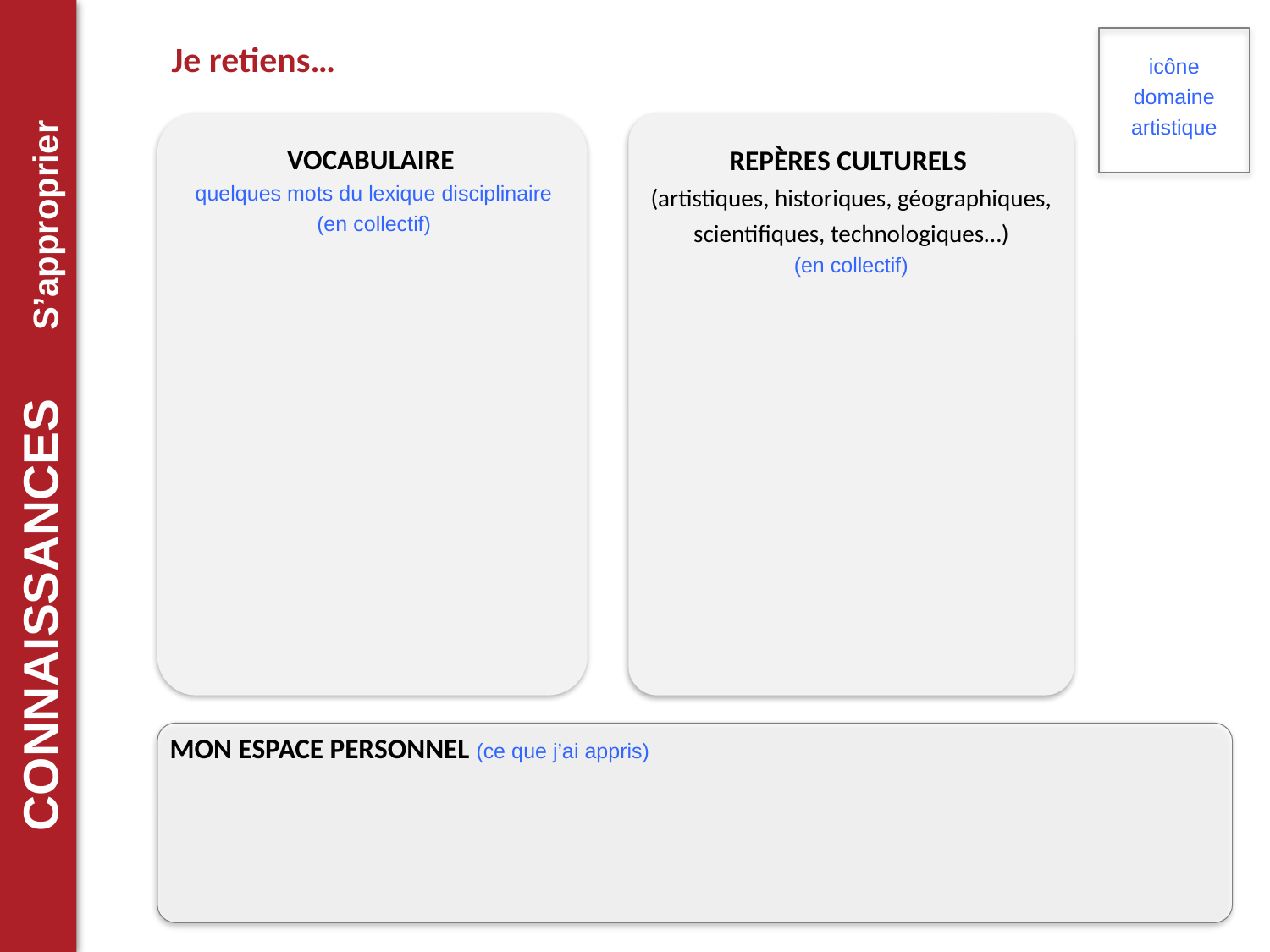

CONNAISSANCES     S’approprier

Je retiens…
icône domaine artistique

VOCABULAIRE
quelques mots du lexique disciplinaire
(en collectif)
REPÈRES CULTURELS
(artistiques, historiques, géographiques, scientifiques, technologiques…)
(en collectif)

MON ESPACE PERSONNEL (ce que j’ai appris)